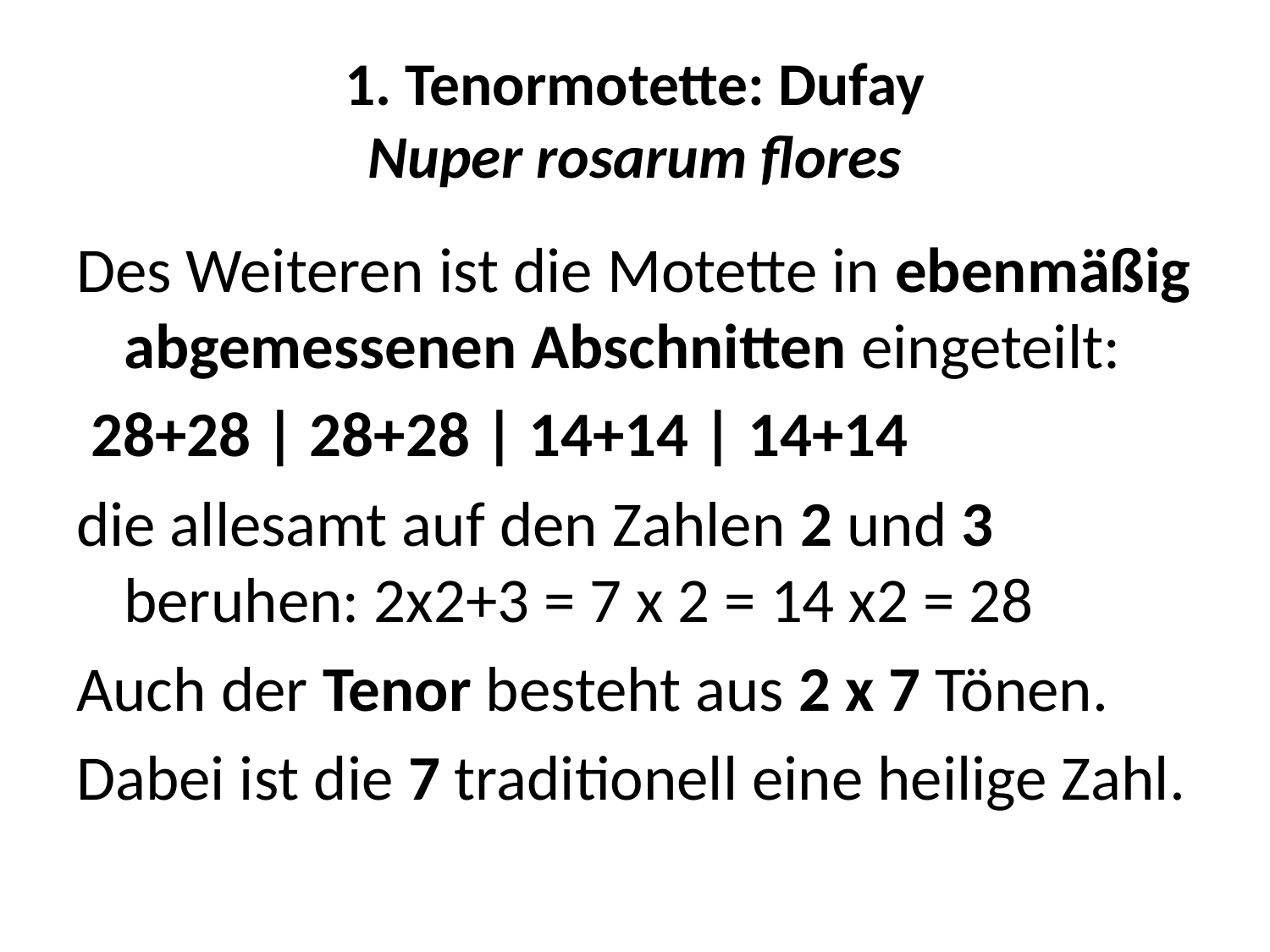

# 1. Tenormotette: Dufay Nuper rosarum flores
Des Weiteren ist die Motette in ebenmäßig abgemessenen Abschnitten eingeteilt:
 28+28 | 28+28 | 14+14 | 14+14
die allesamt auf den Zahlen 2 und 3 beruhen: 2x2+3 = 7 x 2 = 14 x2 = 28
Auch der Tenor besteht aus 2 x 7 Tönen.
Dabei ist die 7 traditionell eine heilige Zahl.